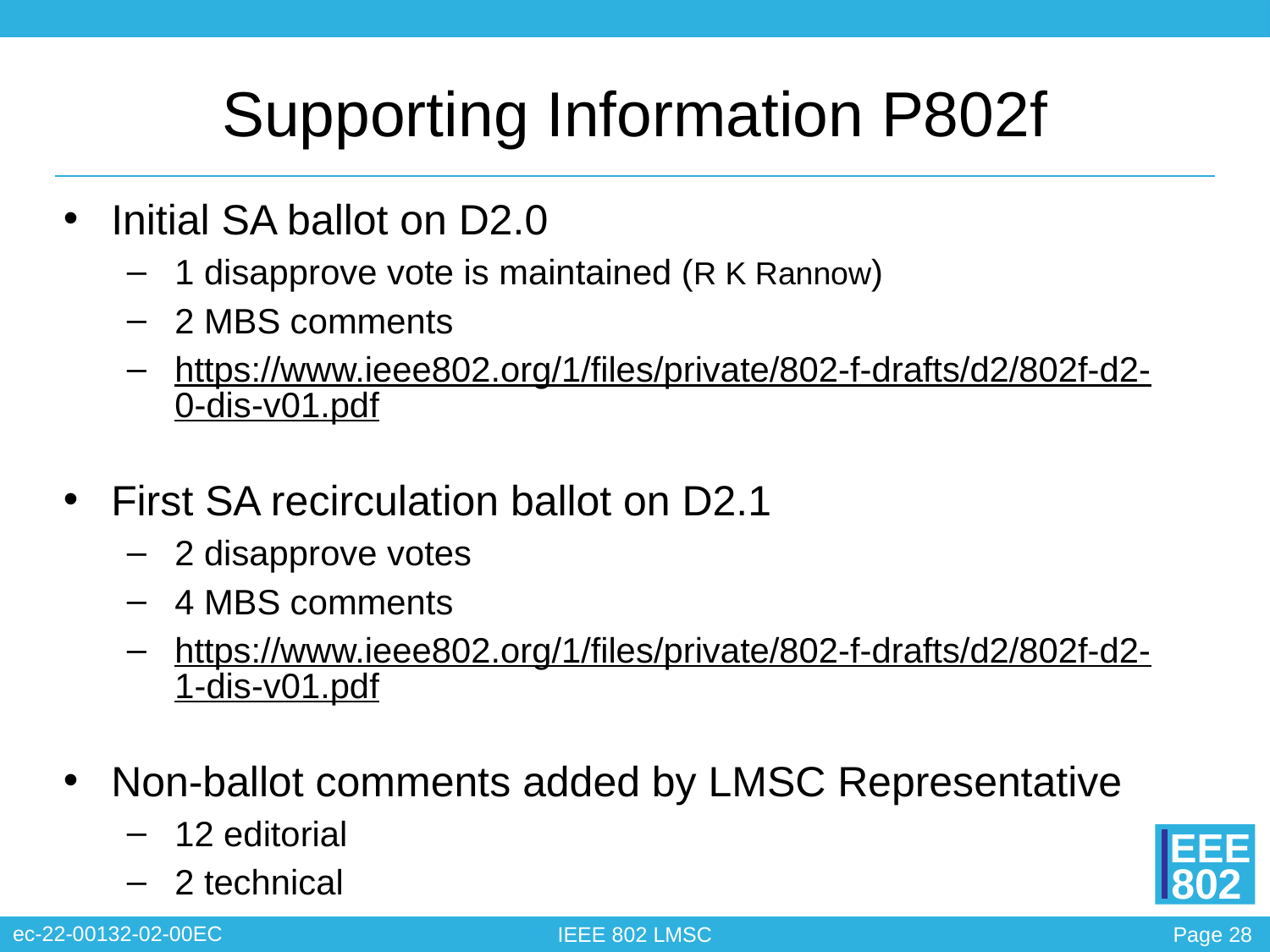

# Supporting Information P802f
Initial SA ballot on D2.0
1 disapprove vote is maintained (R K Rannow)
2 MBS comments
https://www.ieee802.org/1/files/private/802-f-drafts/d2/802f-d2-0-dis-v01.pdf
First SA recirculation ballot on D2.1
2 disapprove votes
4 MBS comments
https://www.ieee802.org/1/files/private/802-f-drafts/d2/802f-d2-1-dis-v01.pdf
Non-ballot comments added by LMSC Representative
12 editorial
2 technical